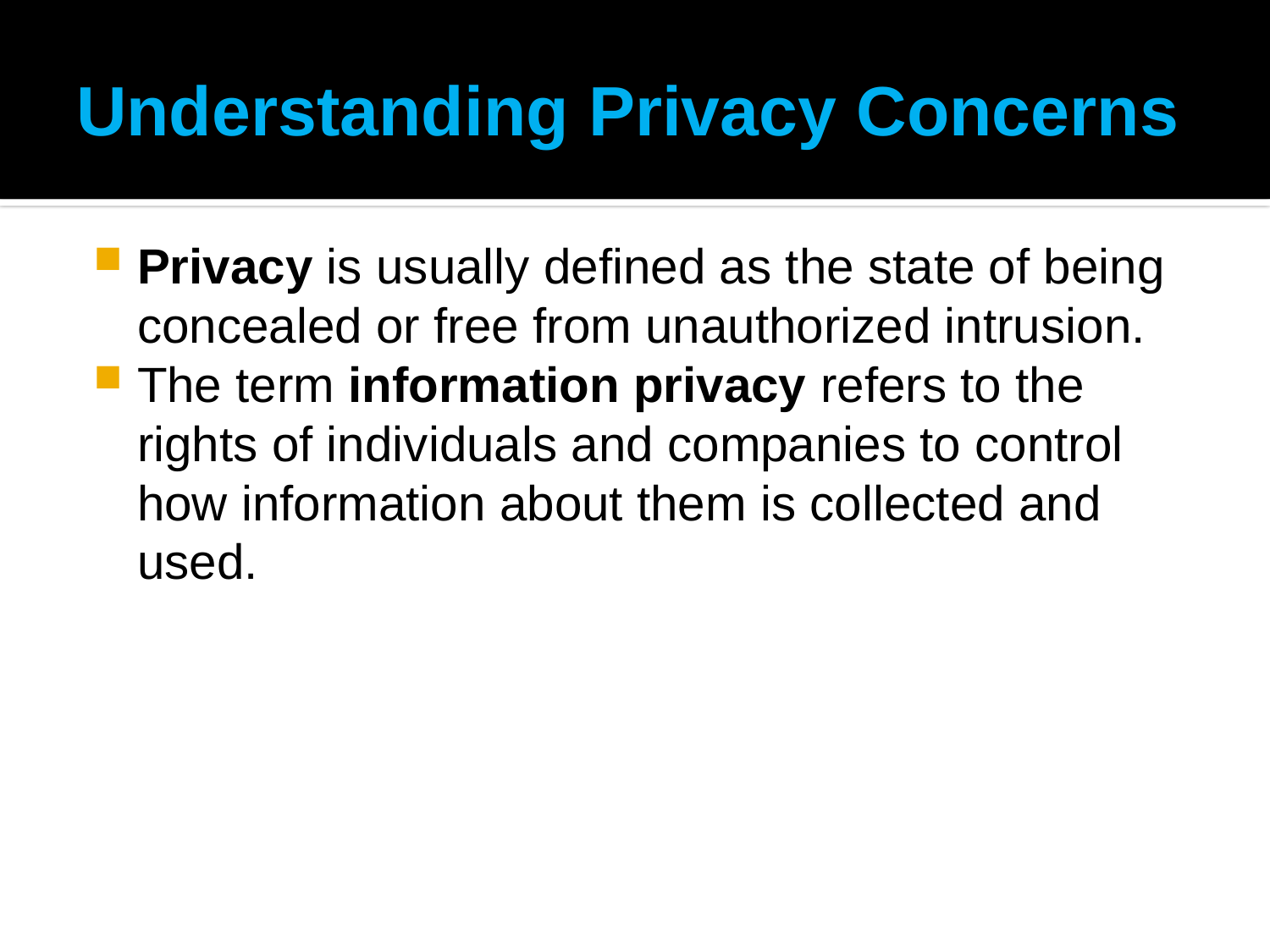

# Understanding Privacy Concerns
Privacy is usually defined as the state of being concealed or free from unauthorized intrusion.
The term information privacy refers to the rights of individuals and companies to control how information about them is collected and used.